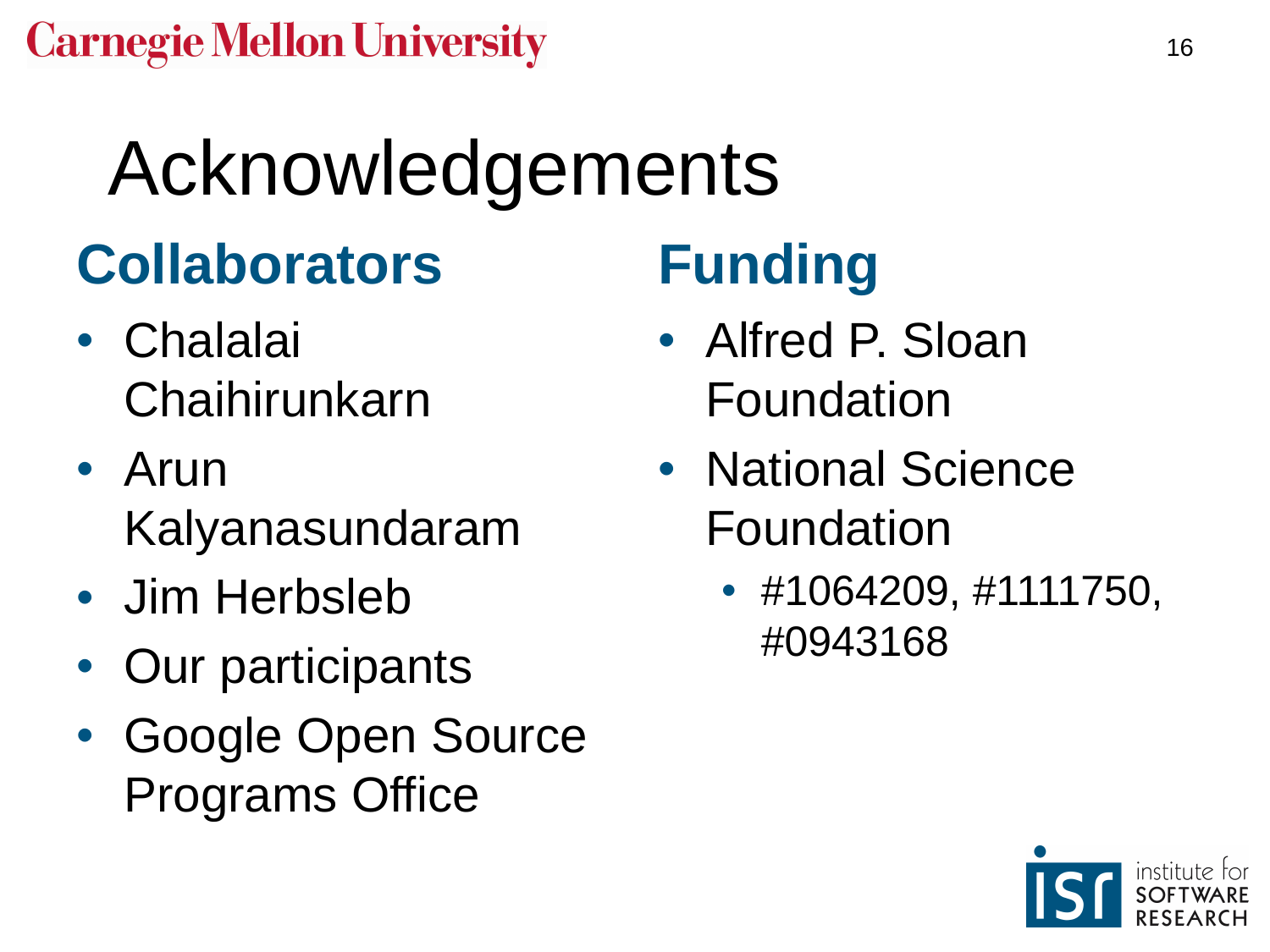

16
# Acknowledgements
Collaborators
Funding
Chalalai Chaihirunkarn
Arun Kalyanasundaram
Jim Herbsleb
Our participants
Google Open Source Programs Office
Alfred P. Sloan Foundation
National Science Foundation
#1064209, #1111750, #0943168